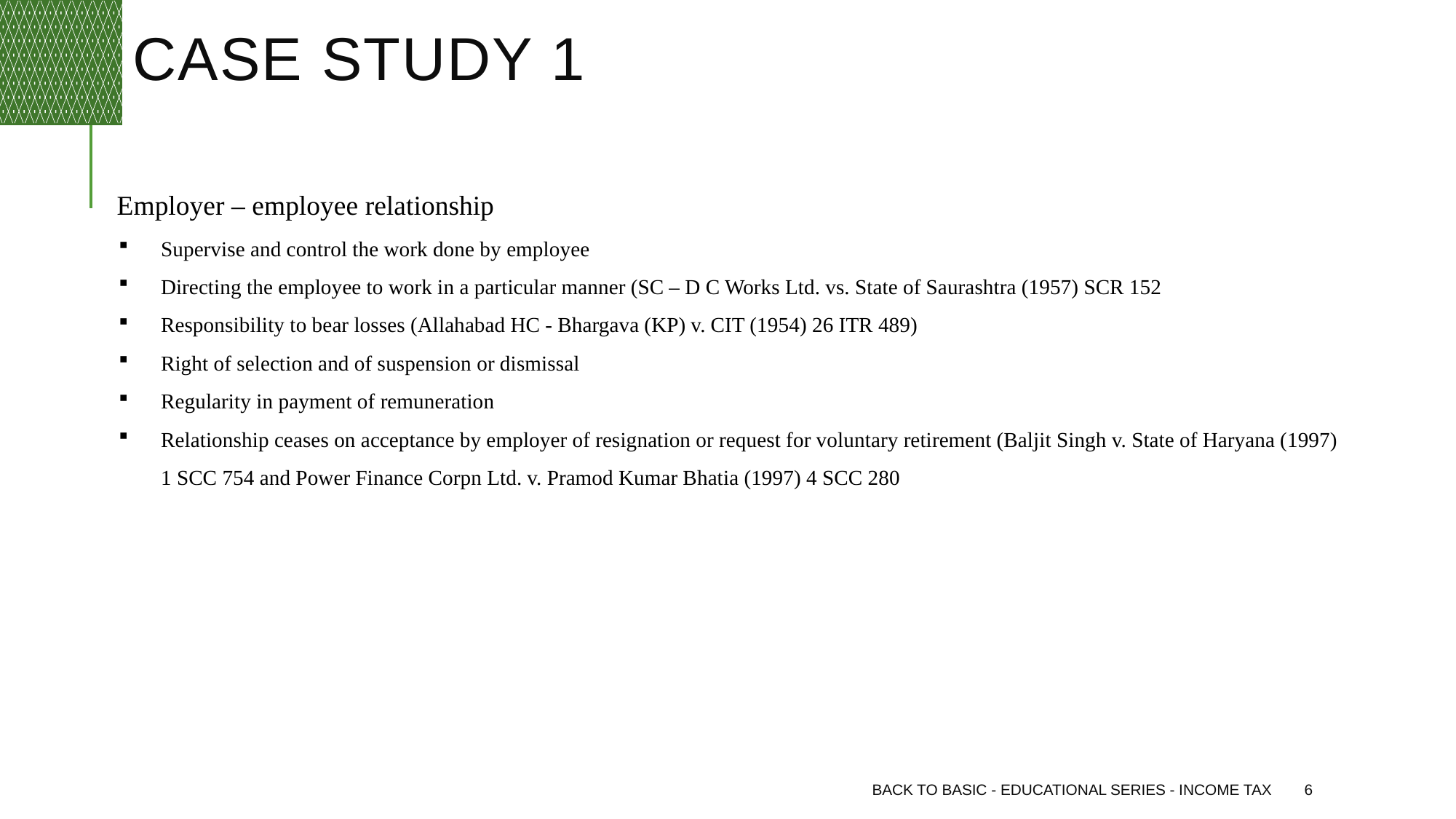

# Case study 1
Employer – employee relationship
Supervise and control the work done by employee
Directing the employee to work in a particular manner (SC – D C Works Ltd. vs. State of Saurashtra (1957) SCR 152
Responsibility to bear losses (Allahabad HC - Bhargava (KP) v. CIT (1954) 26 ITR 489)
Right of selection and of suspension or dismissal
Regularity in payment of remuneration
Relationship ceases on acceptance by employer of resignation or request for voluntary retirement (Baljit Singh v. State of Haryana (1997) 1 SCC 754 and Power Finance Corpn Ltd. v. Pramod Kumar Bhatia (1997) 4 SCC 280
Back to Basic - Educational Series - Income Tax
6